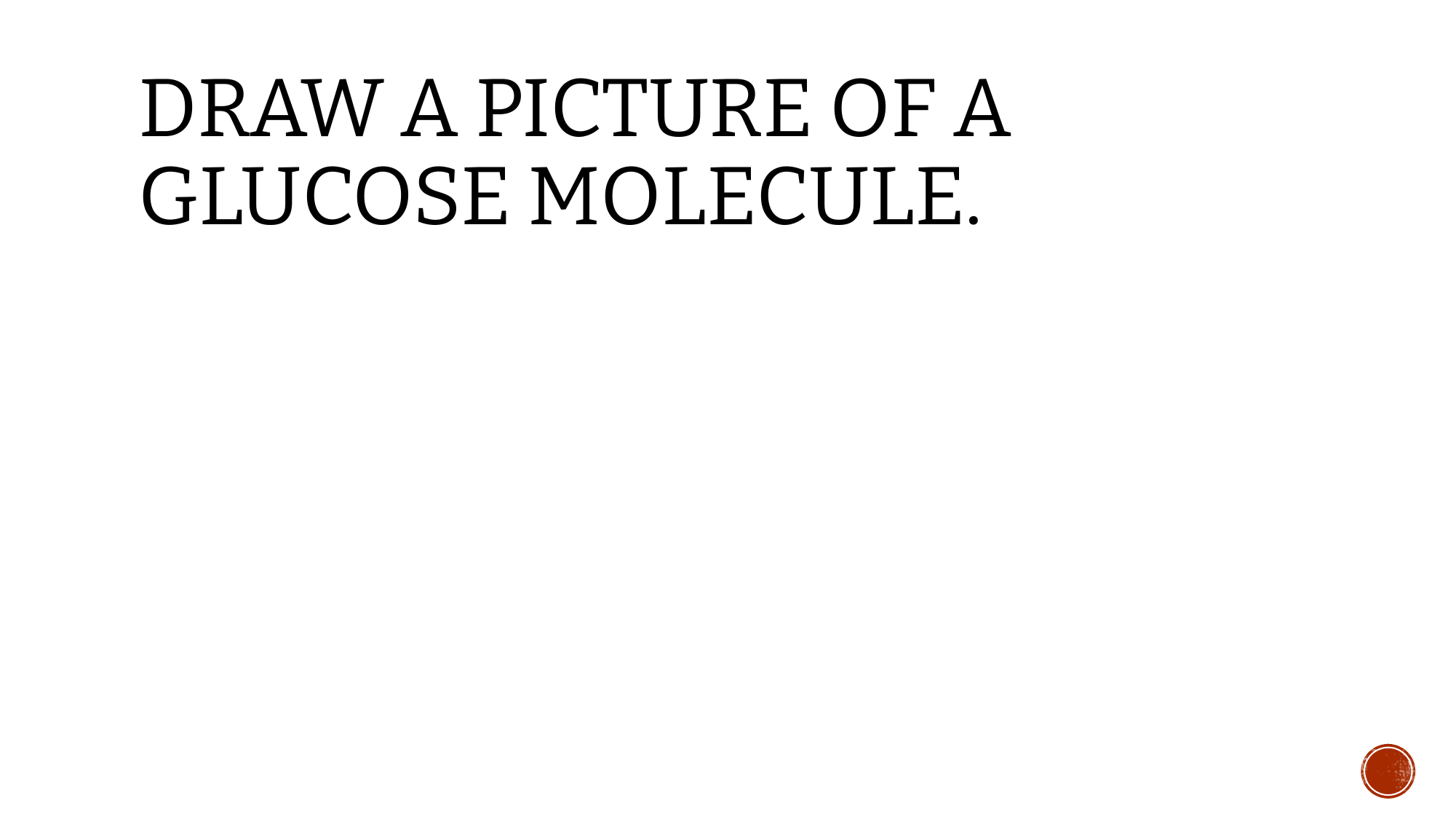

# Draw a picture of a glucose molecule.